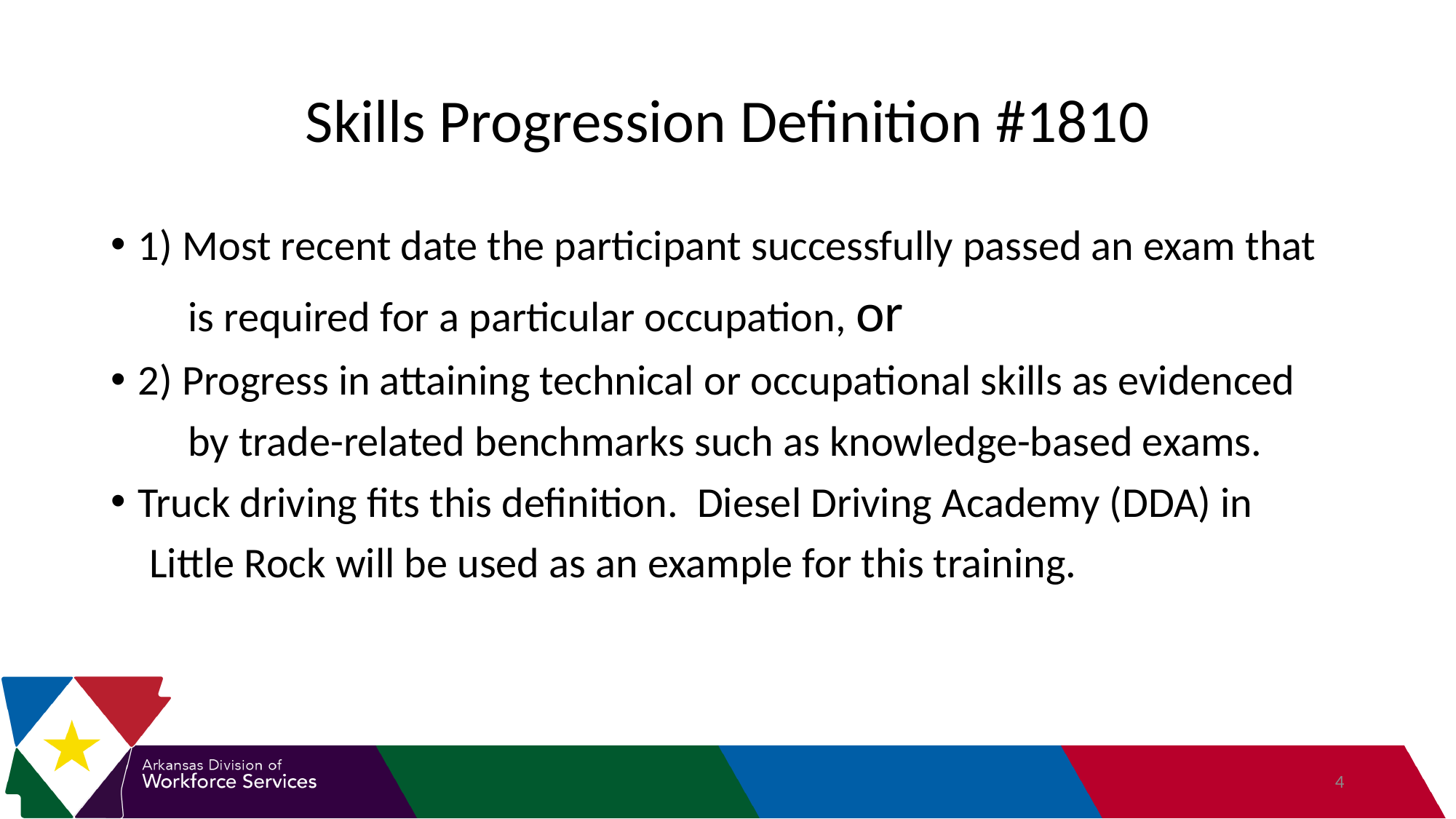

# Skills Progression Definition #1810
1) Most recent date the participant successfully passed an exam that
        is required for a particular occupation, or
2) Progress in attaining technical or occupational skills as evidenced
        by trade-related benchmarks such as knowledge-based exams.
Truck driving fits this definition.  Diesel Driving Academy (DDA) in
    Little Rock will be used as an example for this training.

4